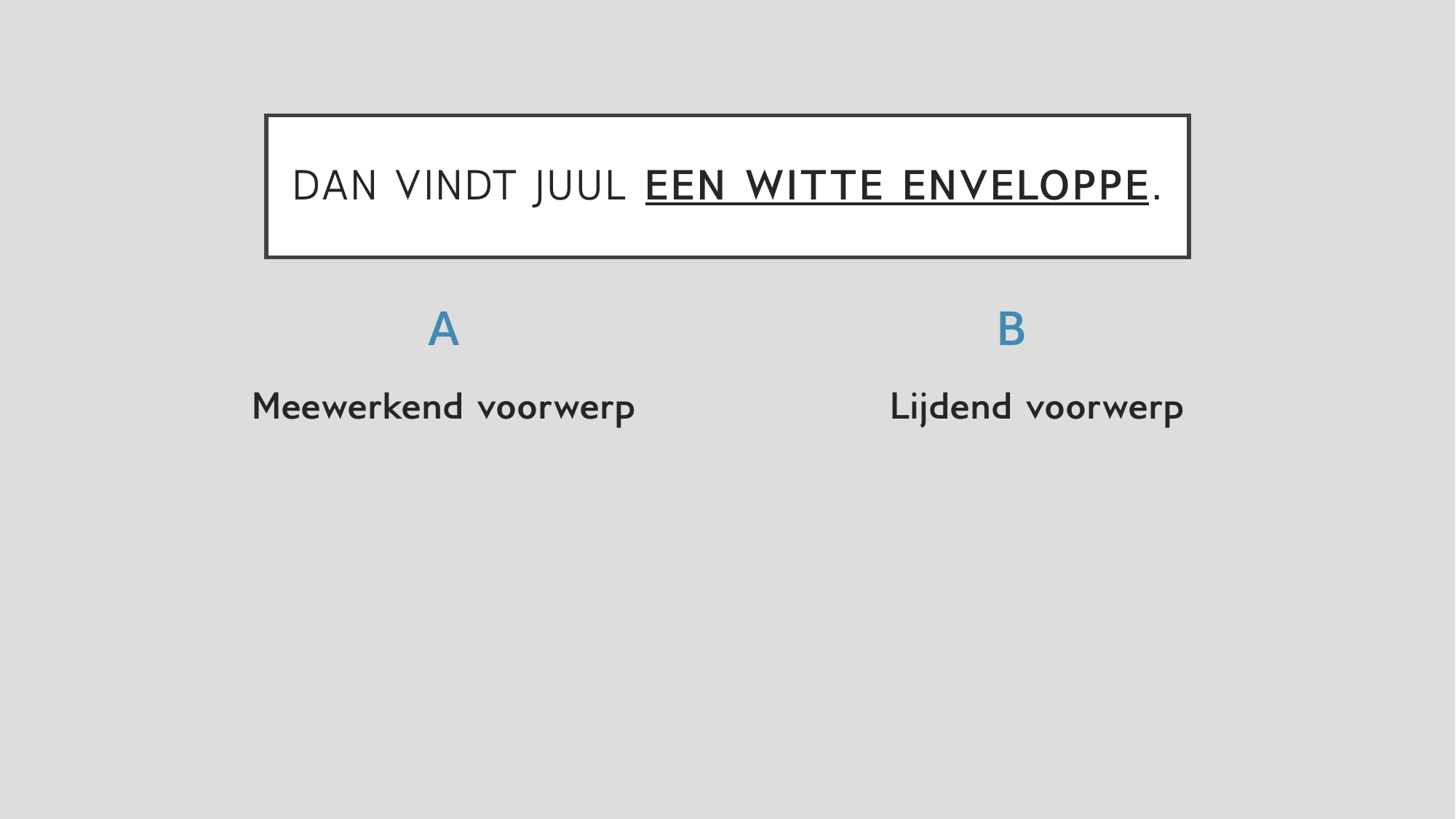

# Dan vindt Juul een witte enveloppe.
A
B
Meewerkend voorwerp
Lijdend voorwerp